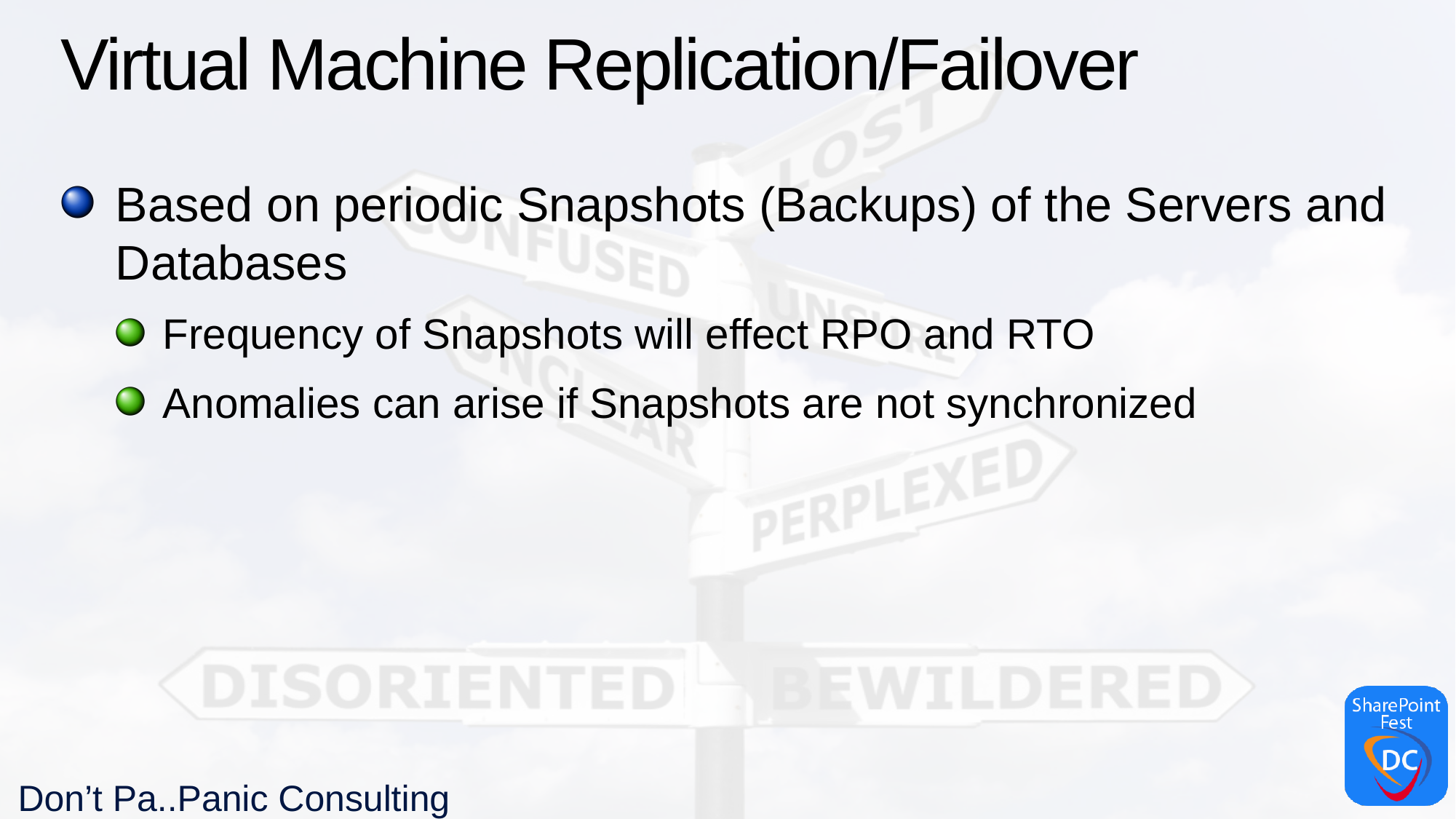

# Virtual Machine Replication/Failover
Based on periodic Snapshots (Backups) of the Servers and Databases
Frequency of Snapshots will effect RPO and RTO
Anomalies can arise if Snapshots are not synchronized